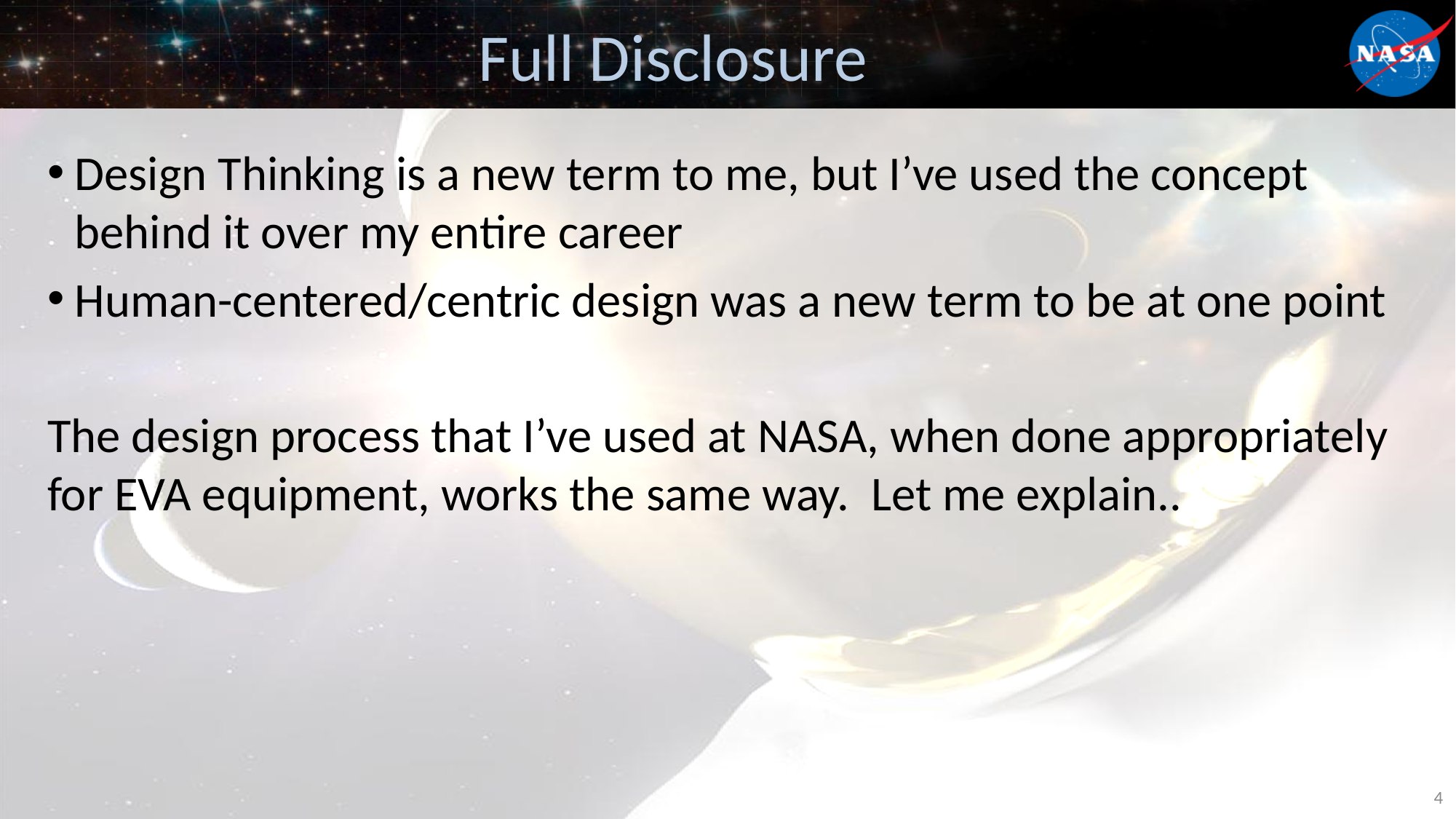

# Full Disclosure
Design Thinking is a new term to me, but I’ve used the concept behind it over my entire career
Human-centered/centric design was a new term to be at one point

The design process that I’ve used at NASA, when done appropriately for EVA equipment, works the same way.  Let me explain..
4